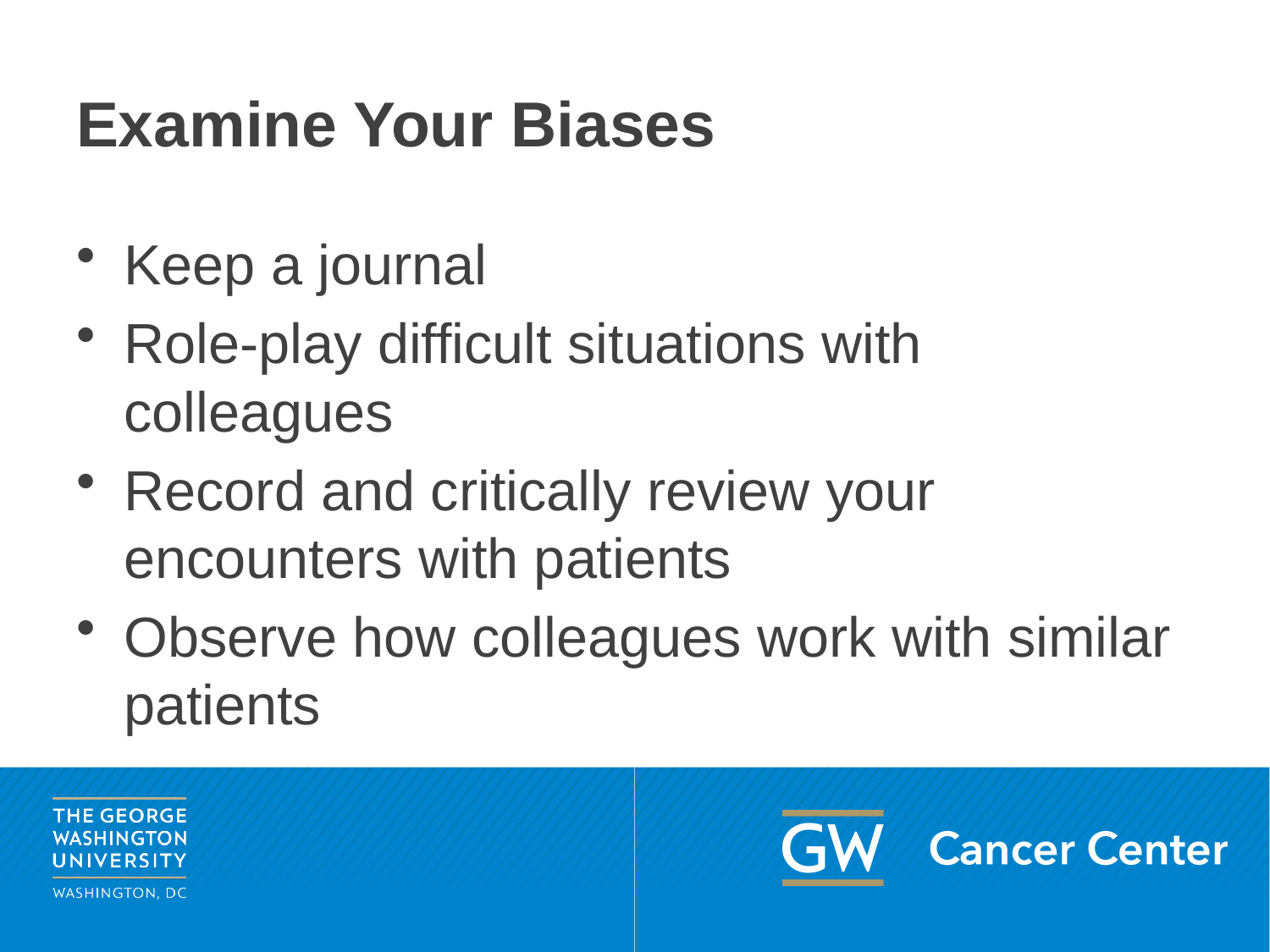

# Examine Your Biases
Keep a journal
Role-play difficult situations with colleagues
Record and critically review your encounters with patients
Observe how colleagues work with similar patients